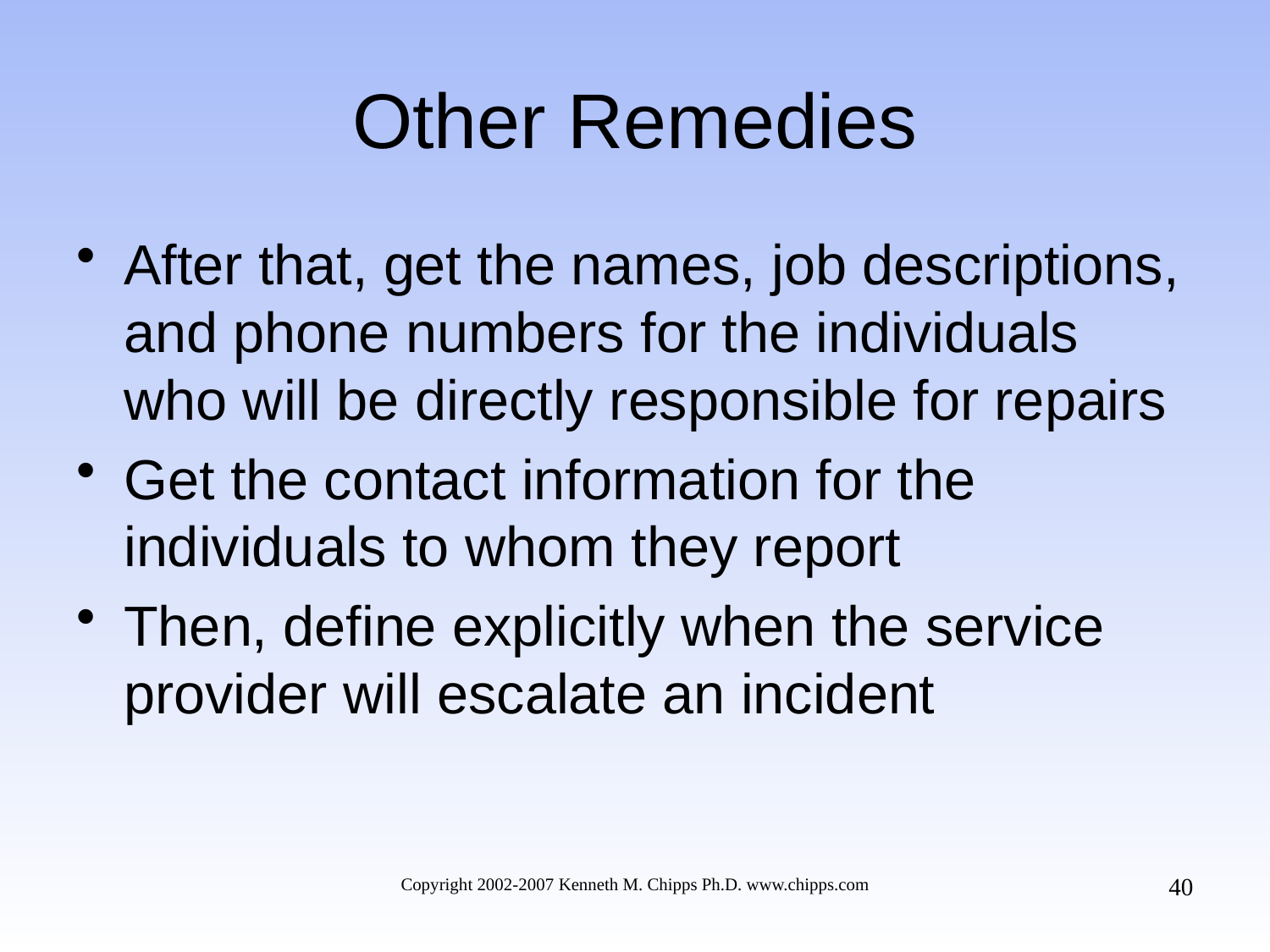

# Other Remedies
After that, get the names, job descriptions, and phone numbers for the individuals who will be directly responsible for repairs
Get the contact information for the individuals to whom they report
Then, define explicitly when the service provider will escalate an incident
40
Copyright 2002-2007 Kenneth M. Chipps Ph.D. www.chipps.com